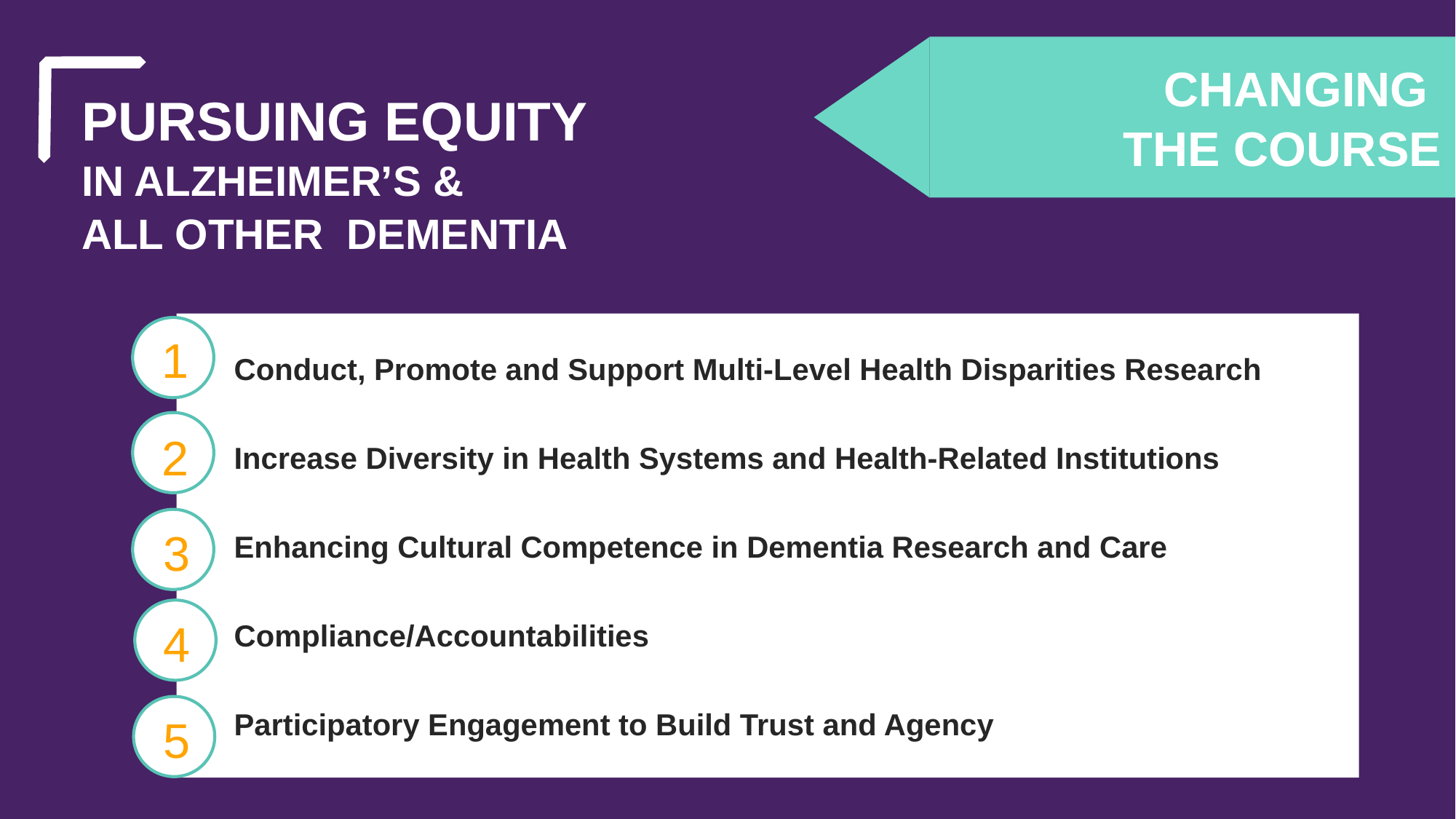

CHANGING
THE COURSE

PURSUING EQUITY
IN ALZHEIMER’S &
ALL OTHER  DEMENTIA
Conduct, Promote and Support Multi-Level Health Disparities Research
Increase Diversity in Health Systems and Health-Related Institutions
Enhancing Cultural Competence in Dementia Research and Care
Compliance/Accountabilities
Participatory Engagement to Build Trust and Agency

1

4

5
2
3